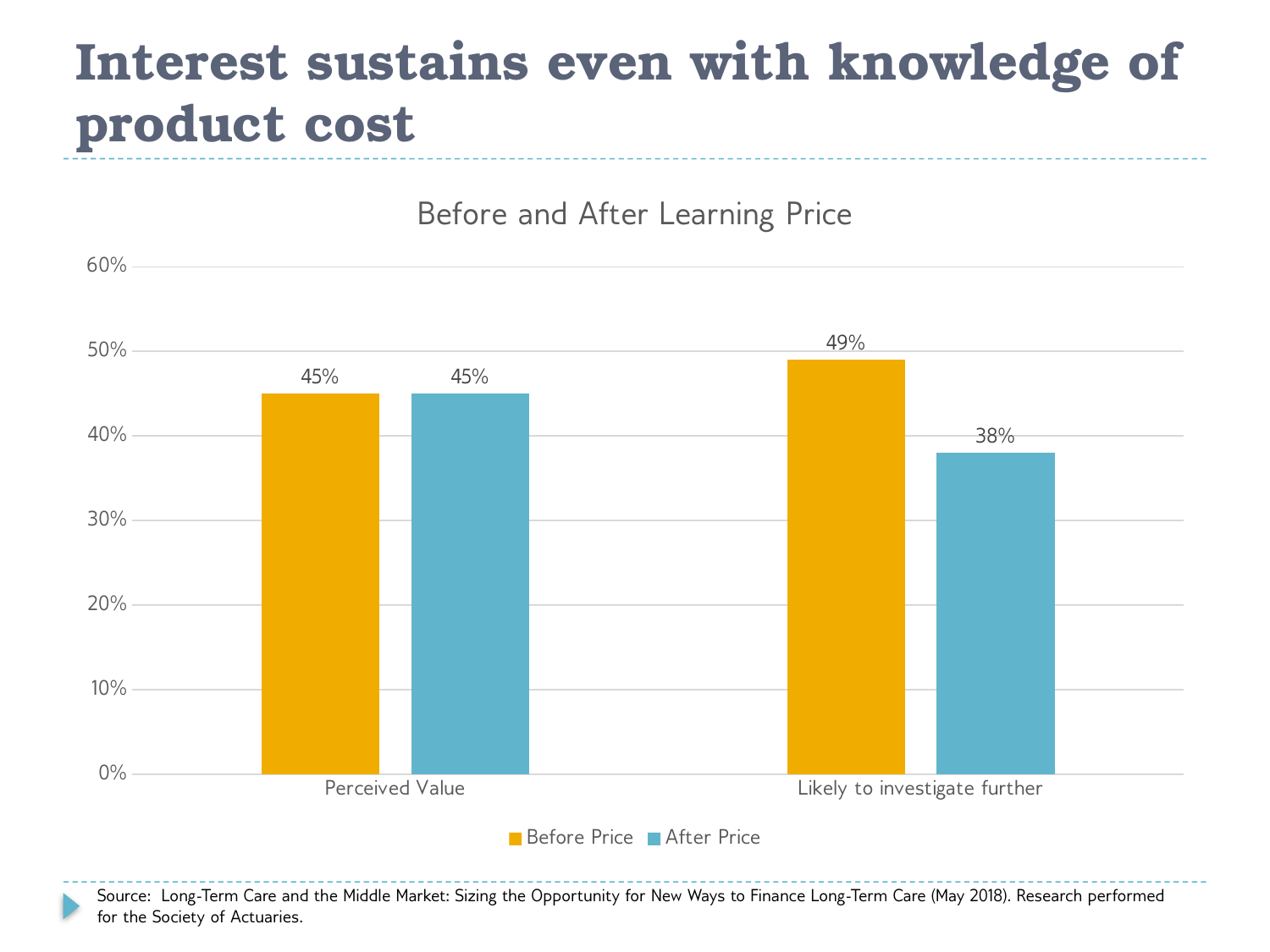

# Interest sustains even with knowledge of product cost

### Chart: Before and After Learning Price

| Category | Before Price | After Price |
|---|---|---|
| Perceived Value | 0.45 | 0.45 |
| Likely to investigate further | 0.49 | 0.38 |
Source:  Long-Term Care and the Middle Market: Sizing the Opportunity for New Ways to Finance Long-Term Care (May 2018). Research performed for the Society of Actuaries.